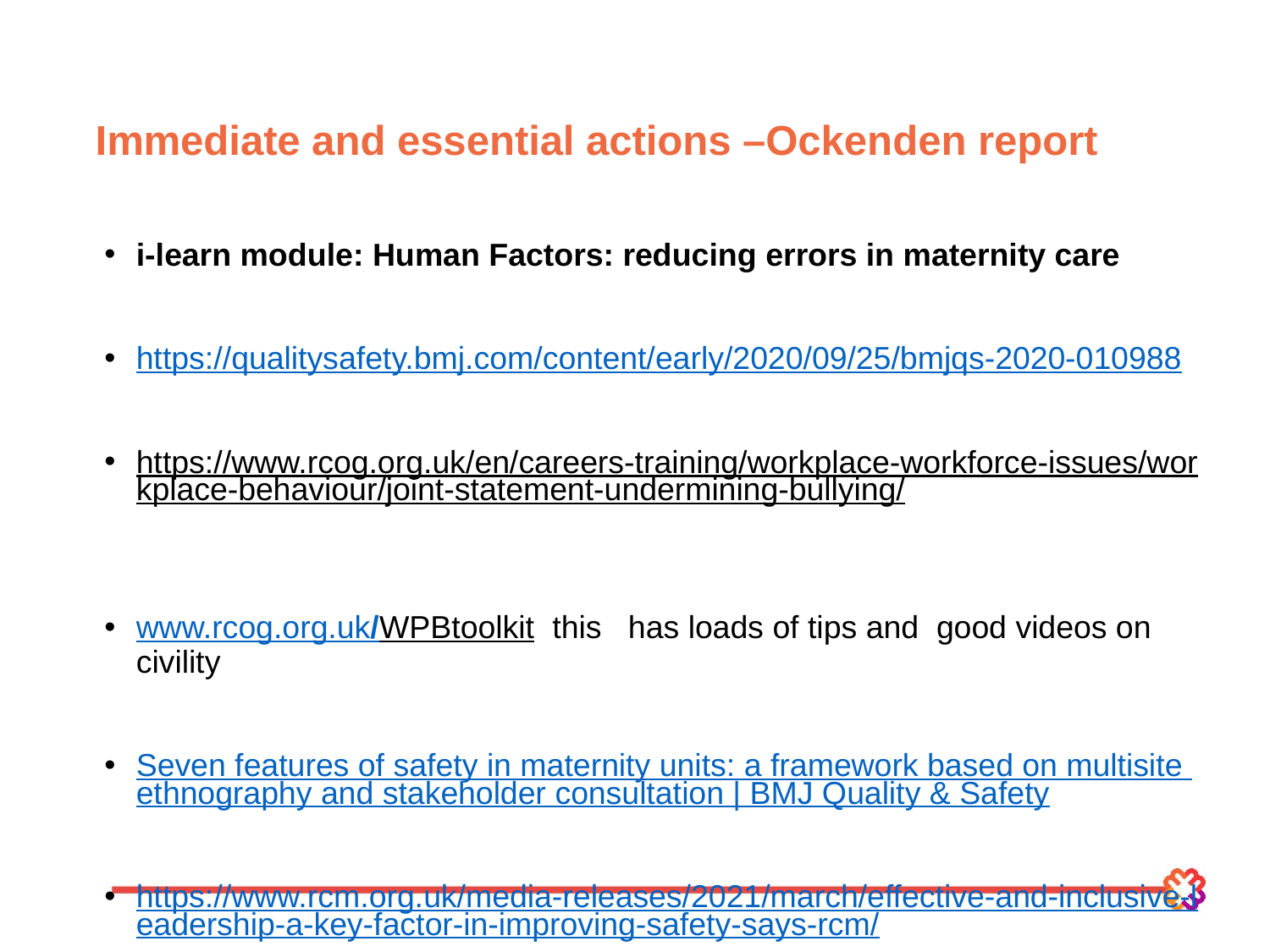

# Immediate and essential actions –Ockenden report
i-learn module: Human Factors: reducing errors in maternity care

https://qualitysafety.bmj.com/content/early/2020/09/25/bmjqs-2020-010988

https://www.rcog.org.uk/en/careers-training/workplace-workforce-issues/workplace-behaviour/joint-statement-undermining-bullying/

www.rcog.org.uk/WPBtoolkit  this   has loads of tips and  good videos on civility

Seven features of safety in maternity units: a framework based on multisite ethnography and stakeholder consultation | BMJ Quality & Safety

https://www.rcm.org.uk/media-releases/2021/march/effective-and-inclusive-leadership-a-key-factor-in-improving-safety-says-rcm/